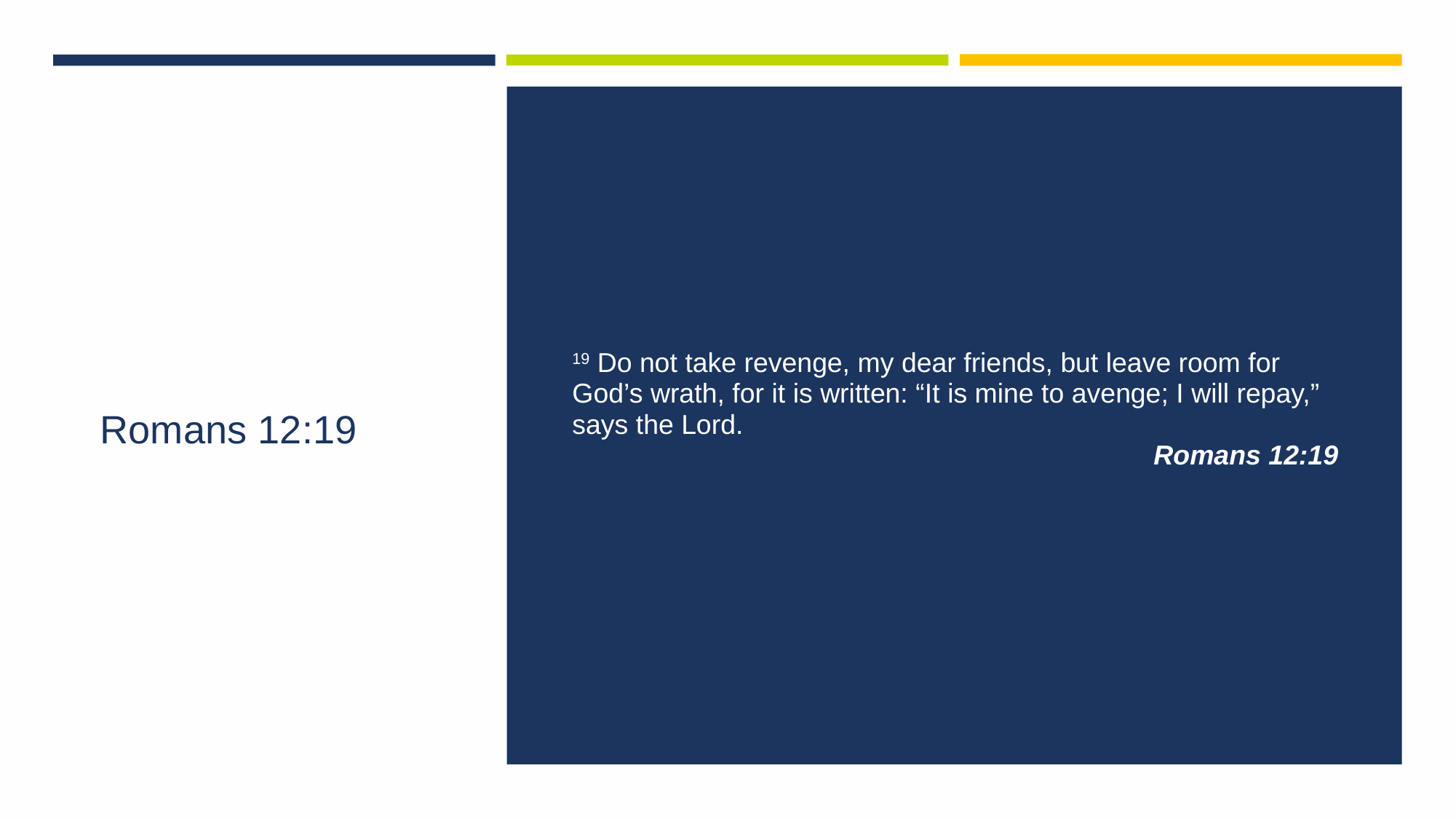

# Romans 12:19
19 Do not take revenge, my dear friends, but leave room for God’s wrath, for it is written: “It is mine to avenge; I will repay,” says the Lord.
Romans 12:19